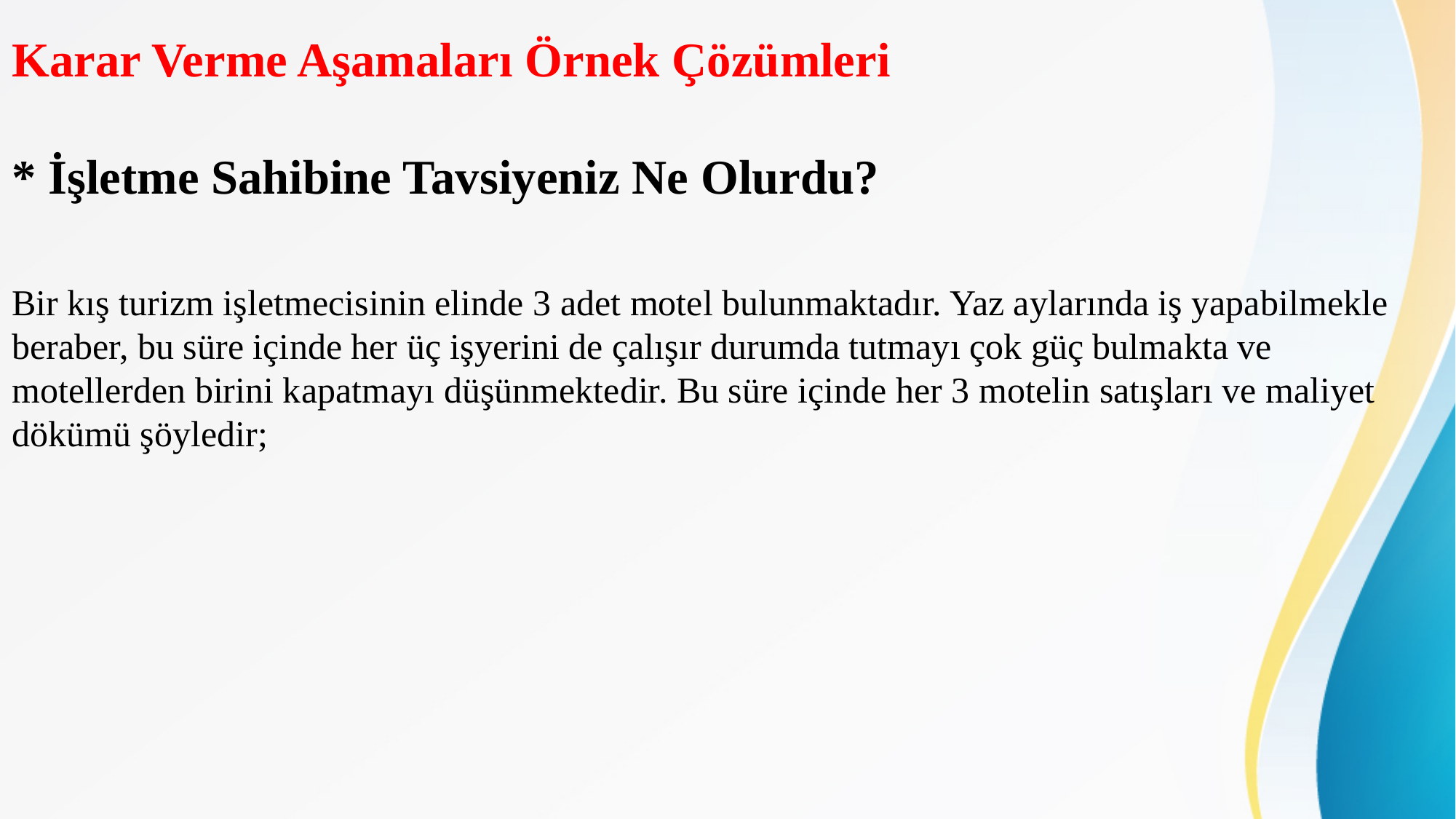

# Karar Verme Aşamaları Örnek Çözümleri
* İşletme Sahibine Tavsiyeniz Ne Olurdu?

Bir kış turizm işletmecisinin elinde 3 adet motel bulunmaktadır. Yaz aylarında iş yapabilmekle beraber, bu süre içinde her üç işyerini de çalışır durumda tutmayı çok güç bulmakta ve motellerden birini kapatmayı düşünmektedir. Bu süre içinde her 3 motelin satışları ve maliyet dökümü şöyledir;